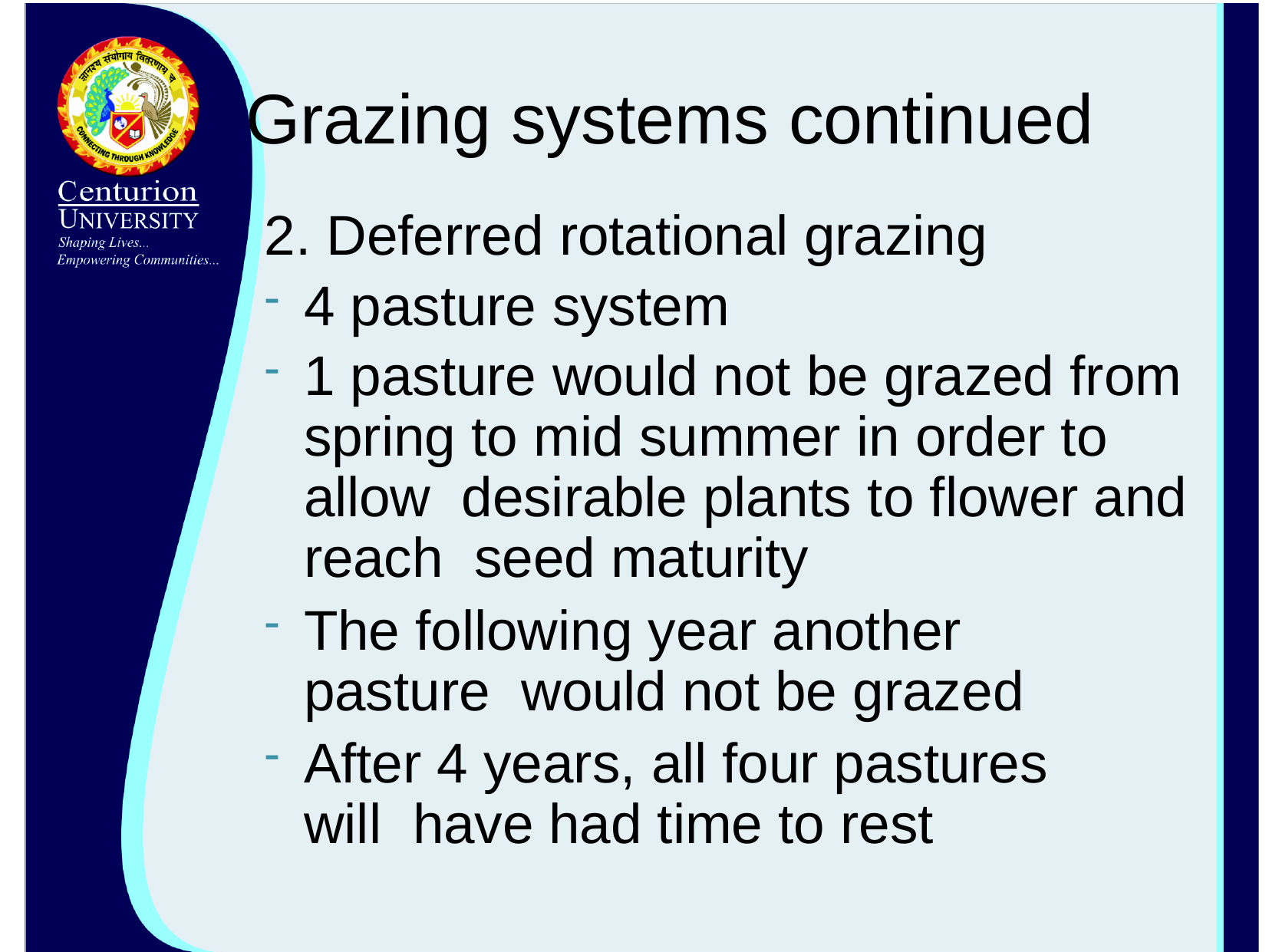

# Grazing systems continued
2. Deferred rotational grazing
4 pasture system
1 pasture would not be grazed from  spring to mid summer in order to allow  desirable plants to flower and reach  seed maturity
The following year another pasture  would not be grazed
After 4 years, all four pastures will  have had time to rest